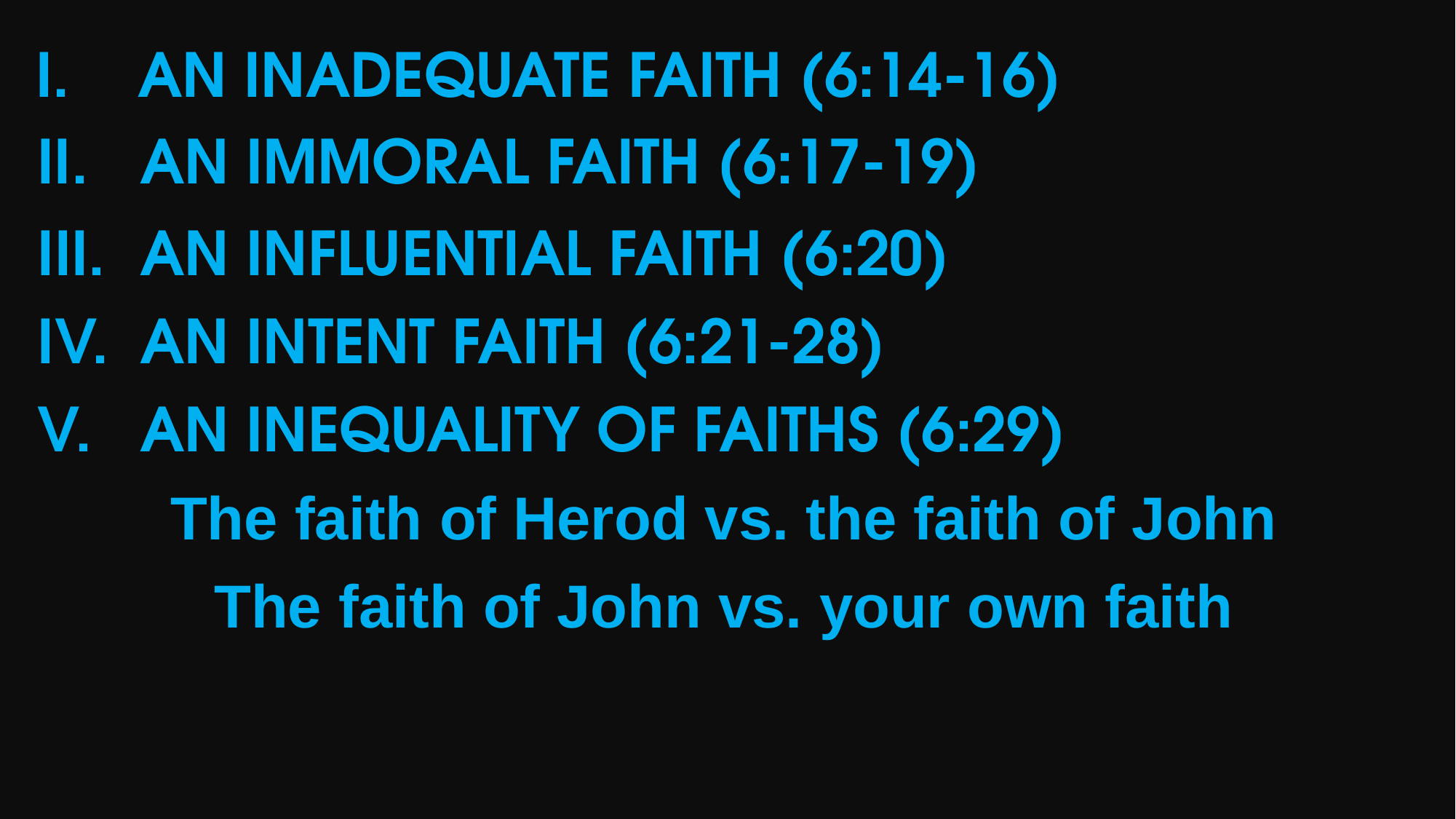

An inadequate faith (6:14-16)

An Immoral faith (6:17-19)

An Influential faith (6:20)
An intent faith (6:21-28)
An inequality of faiths (6:29)
The faith of Herod vs. the faith of John
The faith of John vs. your own faith